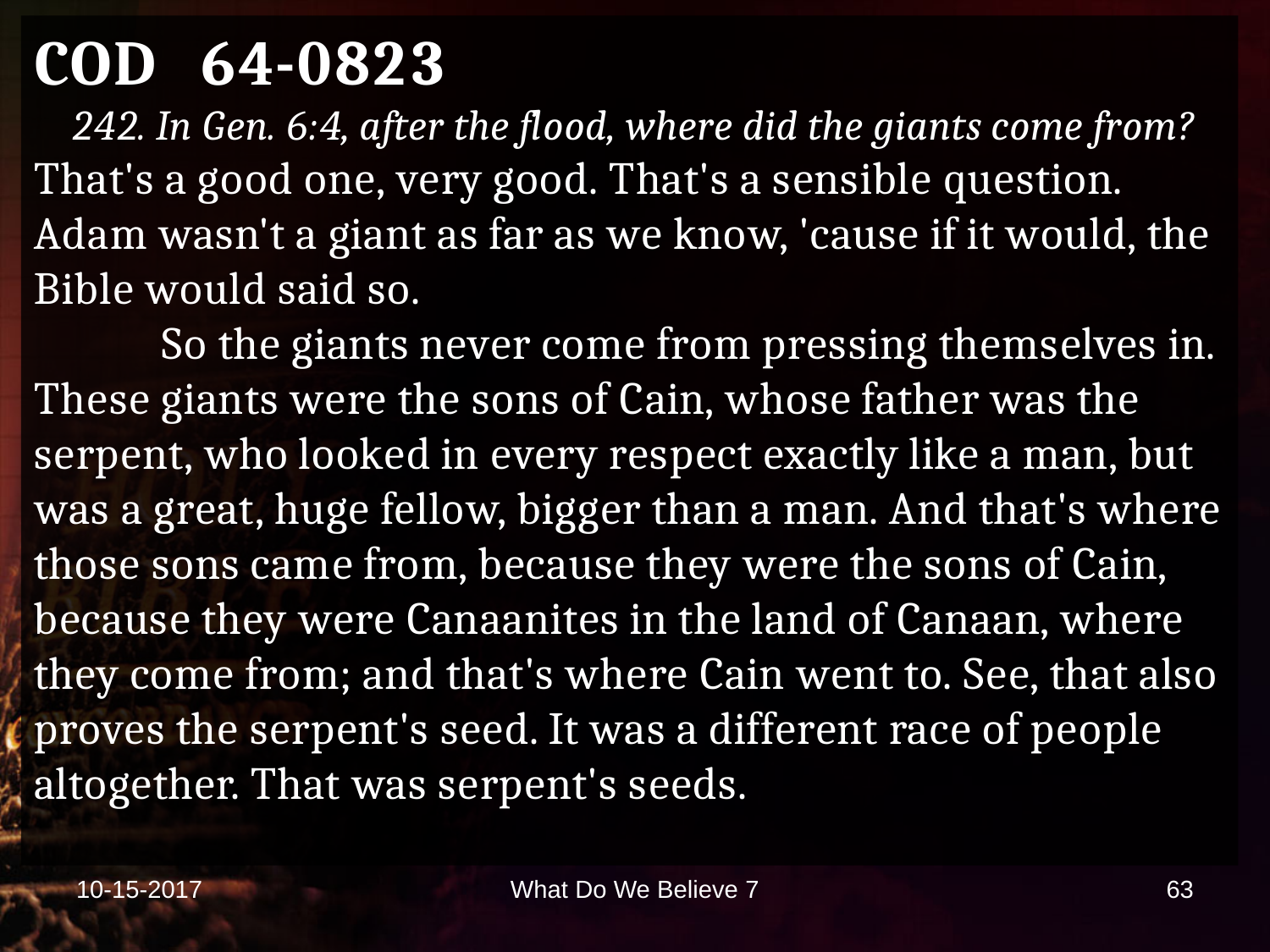

COD   64-0823
    242. In Gen. 6:4, after the flood, where did the giants come from?
That's a good one, very good. That's a sensible question. Adam wasn't a giant as far as we know, 'cause if it would, the Bible would said so.
	So the giants never come from pressing themselves in. These giants were the sons of Cain, whose father was the serpent, who looked in every respect exactly like a man, but was a great, huge fellow, bigger than a man. And that's where those sons came from, because they were the sons of Cain, because they were Canaanites in the land of Canaan, where they come from; and that's where Cain went to. See, that also proves the serpent's seed. It was a different race of people altogether. That was serpent's seeds.

10-15-2017
What Do We Believe 7
63